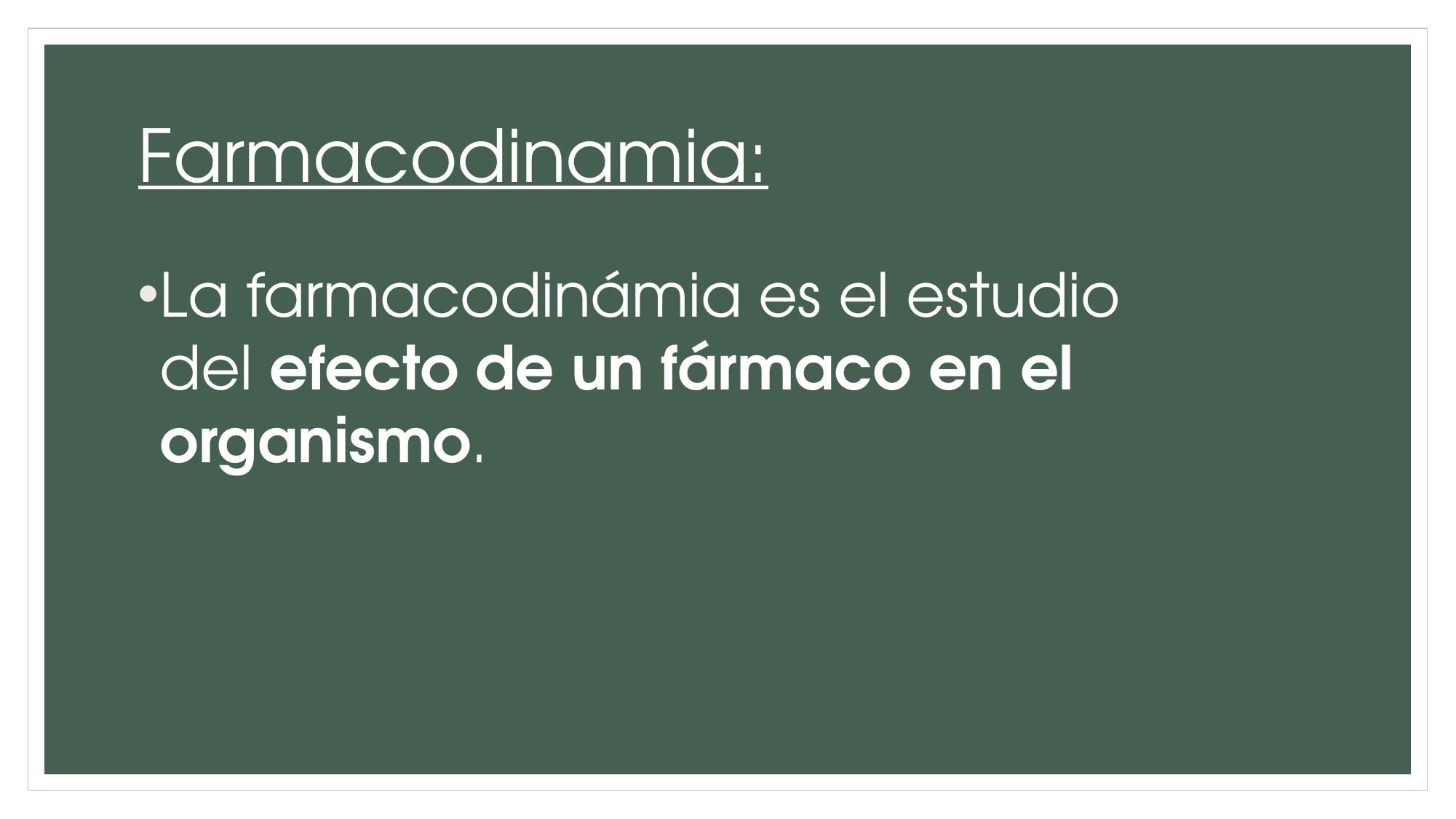

# Farmacodinamia:
La farmacodinámia es el estudio del efecto de un fármaco en el organismo.